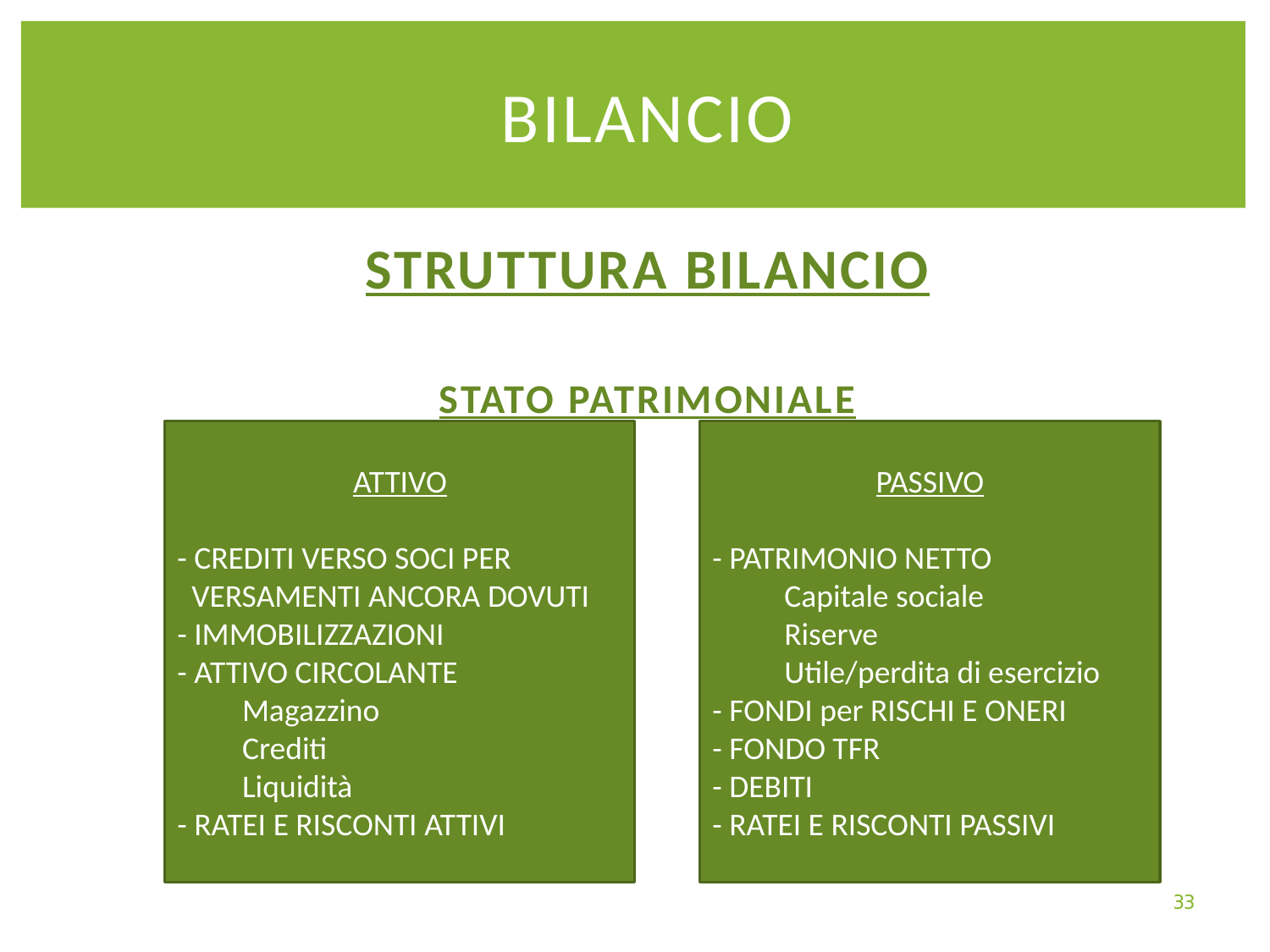

BILANCIO

STRUTTURA BILANCIO

STATO PATRIMONIALE

ATTIVO

- CREDITI VERSO SOCI PER
  VERSAMENTI ANCORA DOVUTI
- IMMOBILIZZAZIONI
- ATTIVO CIRCOLANTE
         Magazzino
         Crediti
         Liquidità
- RATEI E RISCONTI ATTIVI
PASSIVO

- PATRIMONIO NETTO
          Capitale sociale
          Riserve
          Utile/perdita di esercizio
- FONDI per RISCHI E ONERI
- FONDO TFR
- DEBITI
- RATEI E RISCONTI PASSIVI
33